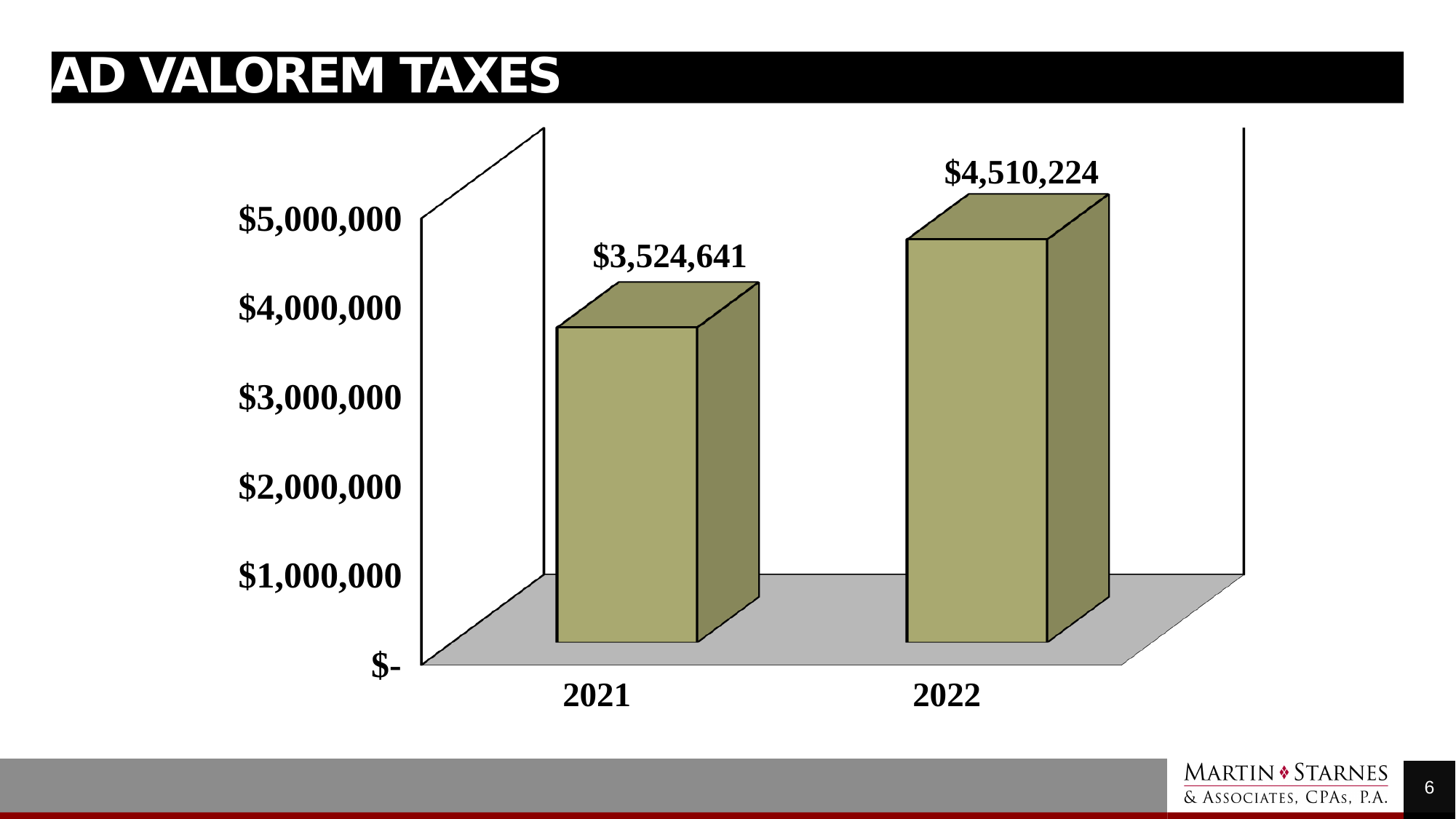

# Ad Valorem Taxes

[unsupported chart]

6